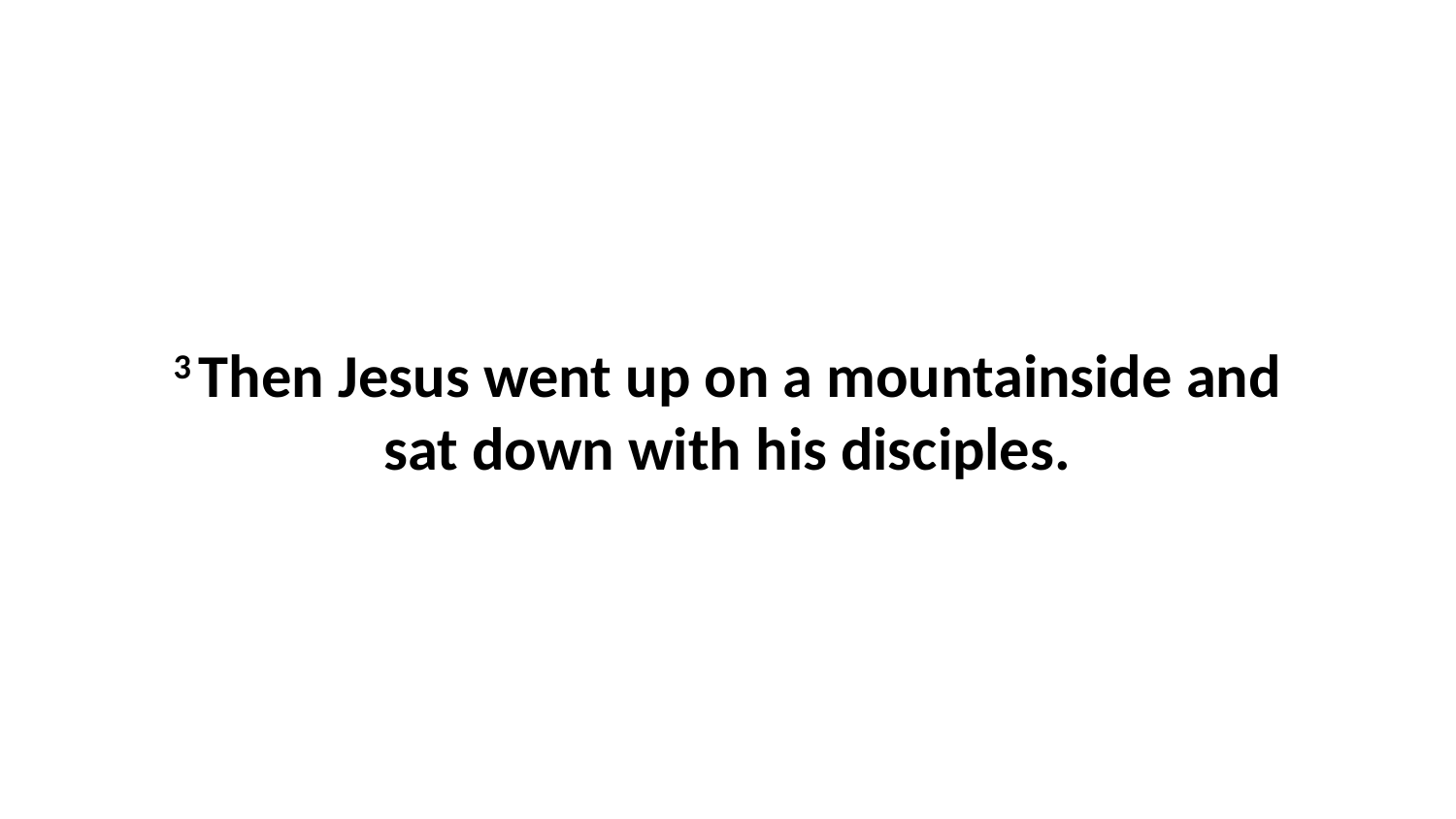

3 Then Jesus went up on a mountainside and sat down with his disciples.